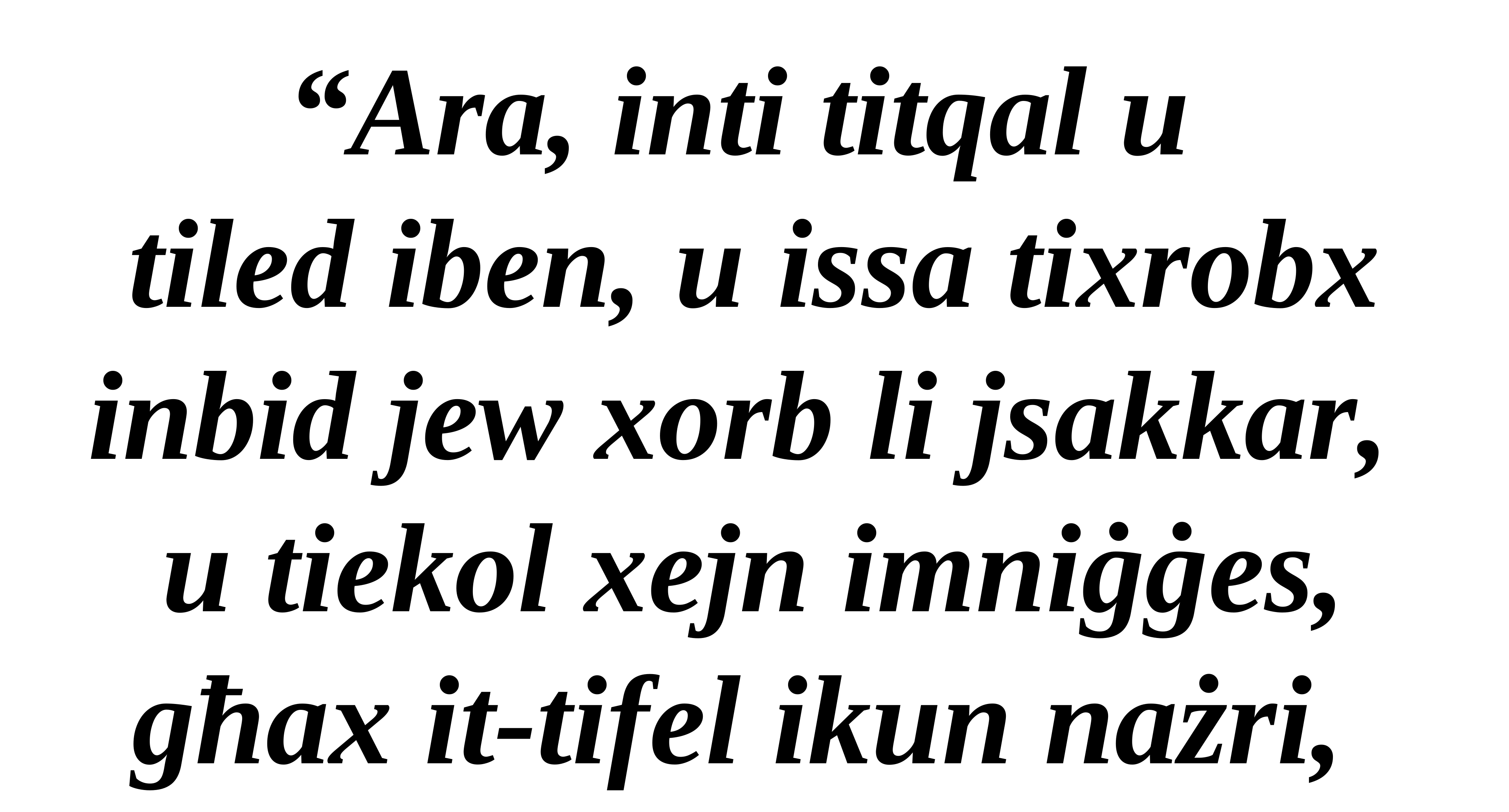

“Ara, inti titqal u
tiled iben, u issa tixrobx inbid jew xorb li jsakkar,
u tiekol xejn imniġġes, għax it-tifel ikun nażri,